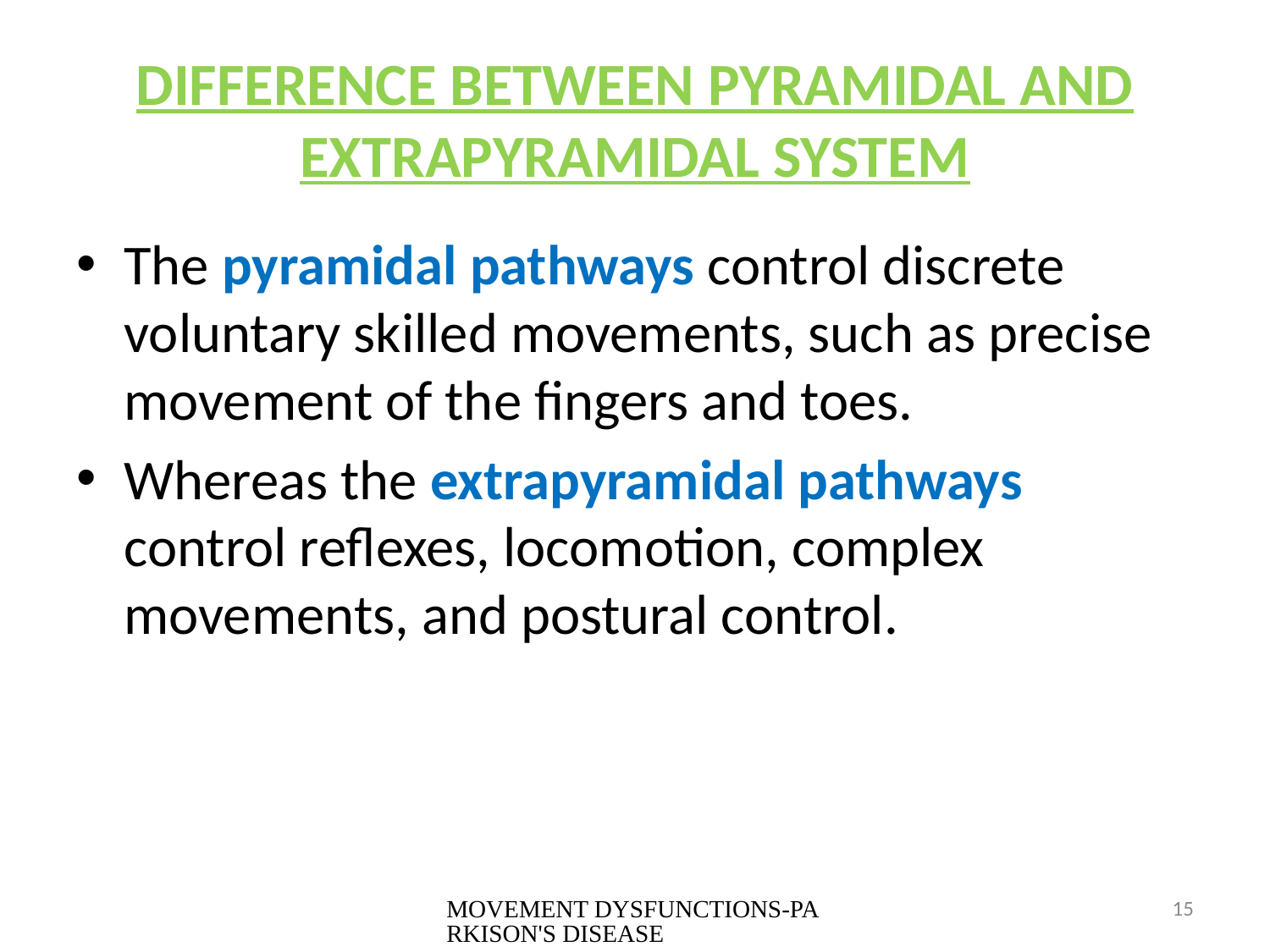

# DIFFERENCE BETWEEN PYRAMIDAL AND EXTRAPYRAMIDAL SYSTEM
The pyramidal pathways control discrete voluntary skilled movements, such as precise movement of the fingers and toes.
Whereas the extrapyramidal pathways control reflexes, locomotion, complex movements, and postural control.
MOVEMENT DYSFUNCTIONS-PARKISON'S DISEASE
15